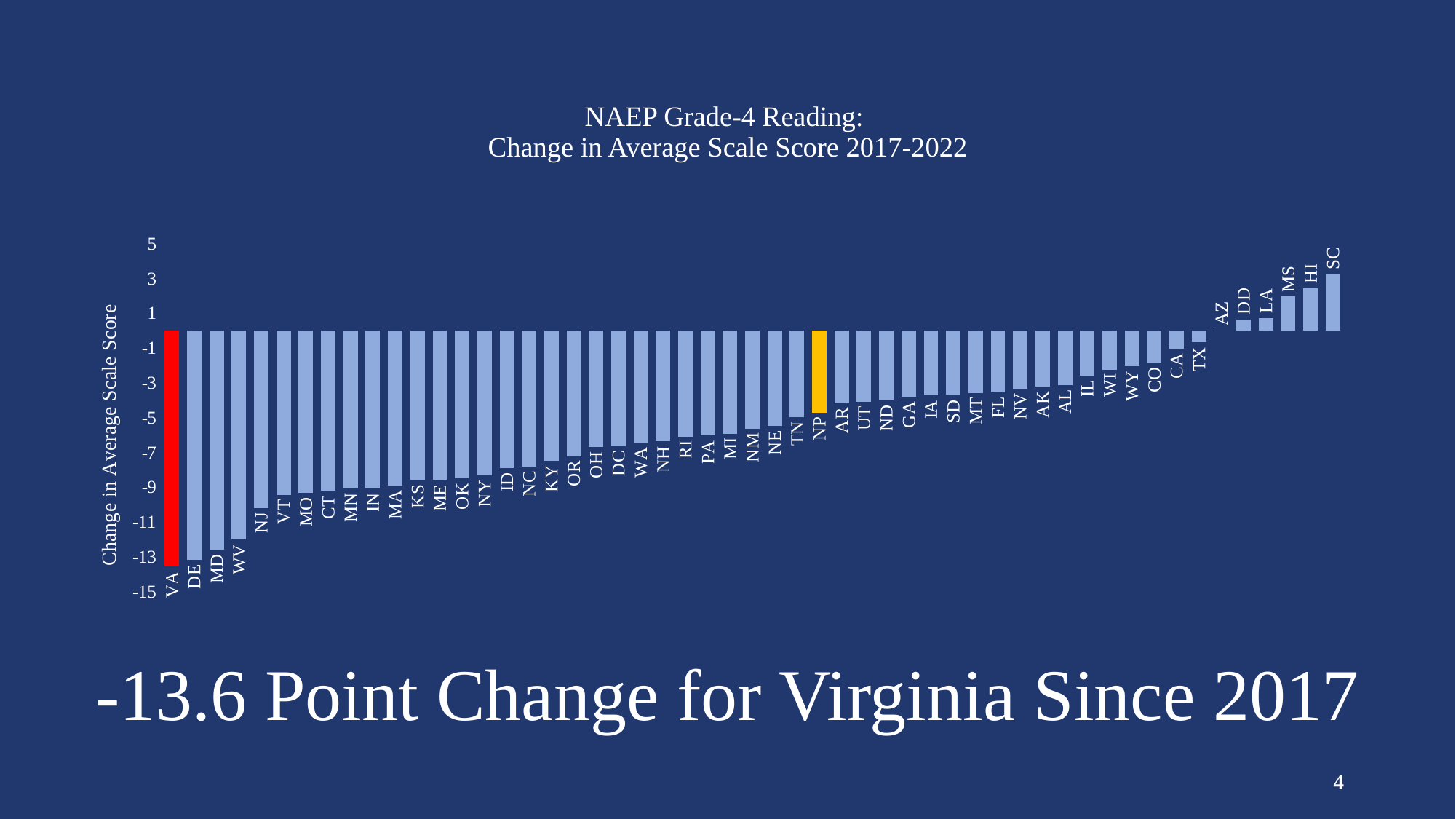

# NAEP Grade-4 Reading: Change in Average Scale Score 2017-2022

### Chart

| Category |  |
|---|---|
| VA | -13.562774233645996 |
| DE | -13.180646929836001 |
| MD | -12.569193255914001 |
| WV | -12.005942568115984 |
| NJ | -10.215036865623006 |
| VT | -9.462445409702013 |
| MO | -9.325849429383993 |
| CT | -9.207333675245991 |
| MN | -9.070128119361982 |
| IN | -9.05449475708599 |
| MA | -8.896092357773995 |
| KS | -8.585987698307008 |
| ME | -8.575527068878984 |
| OK | -8.479466640859982 |
| NY | -8.31138403790601 |
| ID | -7.90583056778101 |
| NC | -7.800764999183002 |
| KY | -7.482930134667015 |
| OR | -7.217018580702984 |
| OH | -6.699421702439992 |
| DC | -6.628867461195 |
| WA | -6.432716110907023 |
| NH | -6.363361504335984 |
| RI | -6.092278690662994 |
| PA | -6.030229696882998 |
| MI | -5.911763776648996 |
| NM | -5.623355920616007 |
| NE | -5.4825713609370155 |
| TN | -4.951955328080999 |
| NP | -4.698861191383003 |
| AR | -4.15562402856699 |
| UT | -4.07326917913602 |
| ND | -3.9847023134699953 |
| GA | -3.8006327491740137 |
| IA | -3.727476782716991 |
| SD | -3.6827240041430116 |
| MT | -3.600600720857983 |
| FL | -3.533143923356022 |
| NV | -3.316617451416022 |
| AK | -3.2032366115490163 |
| AL | -3.1150100455220127 |
| IL | -2.58831370909499 |
| WI | -2.2390877500770046 |
| WY | -2.0376419833999933 |
| CO | -1.837726754272012 |
| CA | -1.0336799084900008 |
| TX | -0.6802503112729994 |
| AZ | 0.01296308888501585 |
| DD | 0.6480410827920196 |
| LA | 0.7351725533119975 |
| MS | 1.9571940799580148 |
| HI | 2.4505426718149863 |
| SC | 3.260959375541006 |
-13.6 Point Change for Virginia Since 2017
4